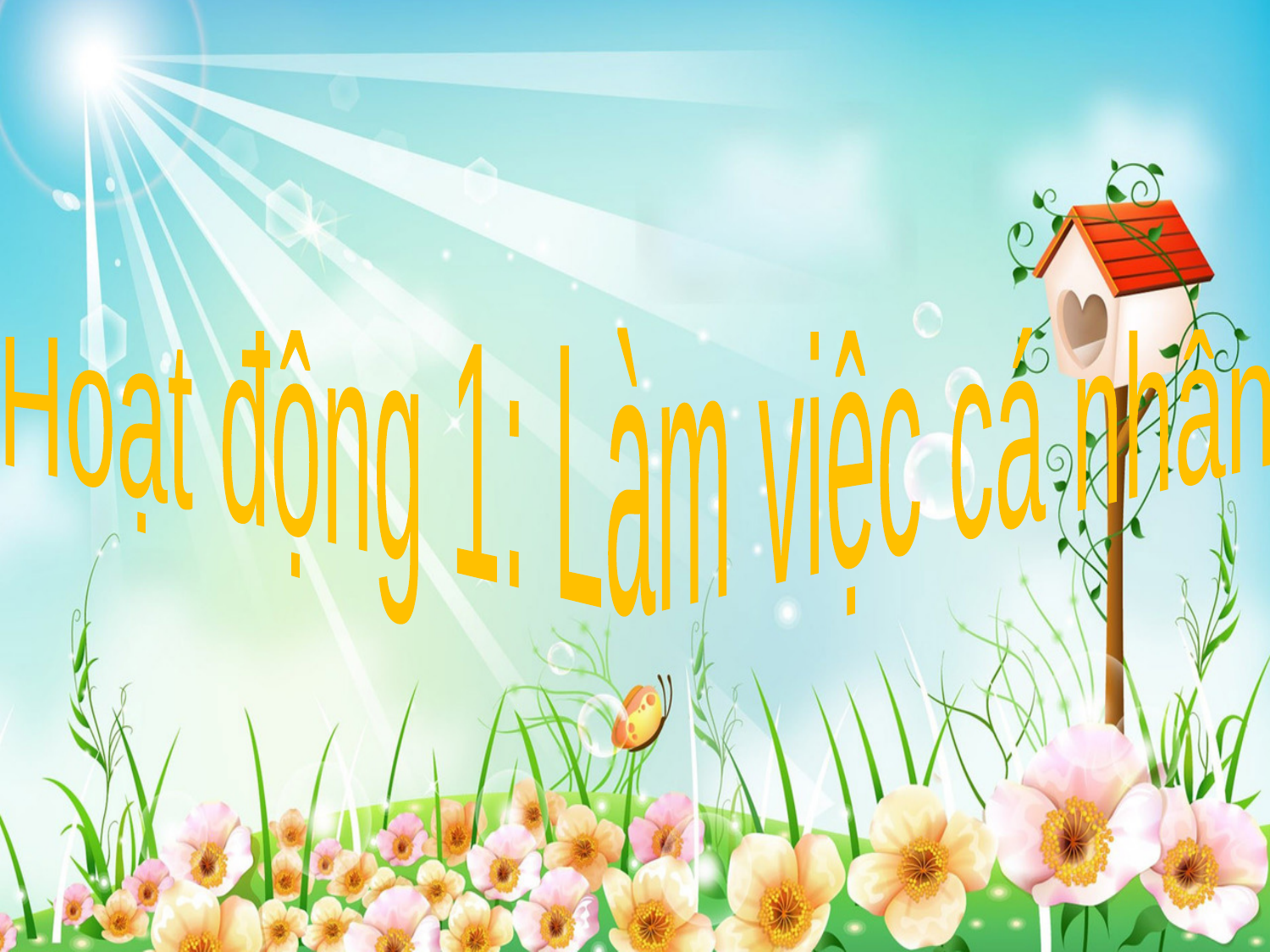

Hoạt động 1: Làm việc cá nhân